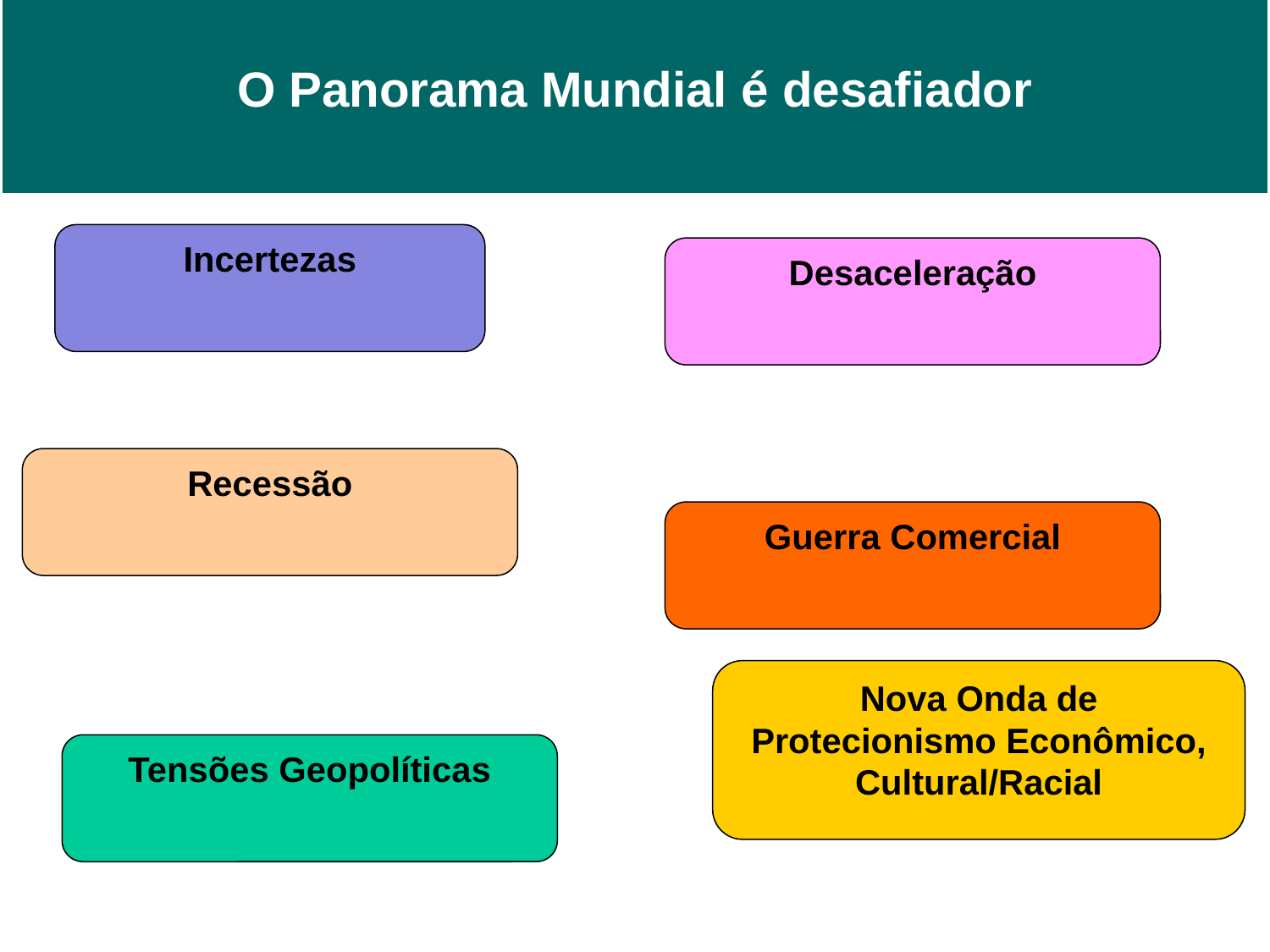

O Panorama Mundial é desafiador
Incertezas
Desaceleração
Recessão
Guerra Comercial
Nova Onda de Protecionismo Econômico, Cultural/Racial
Tensões Geopolíticas